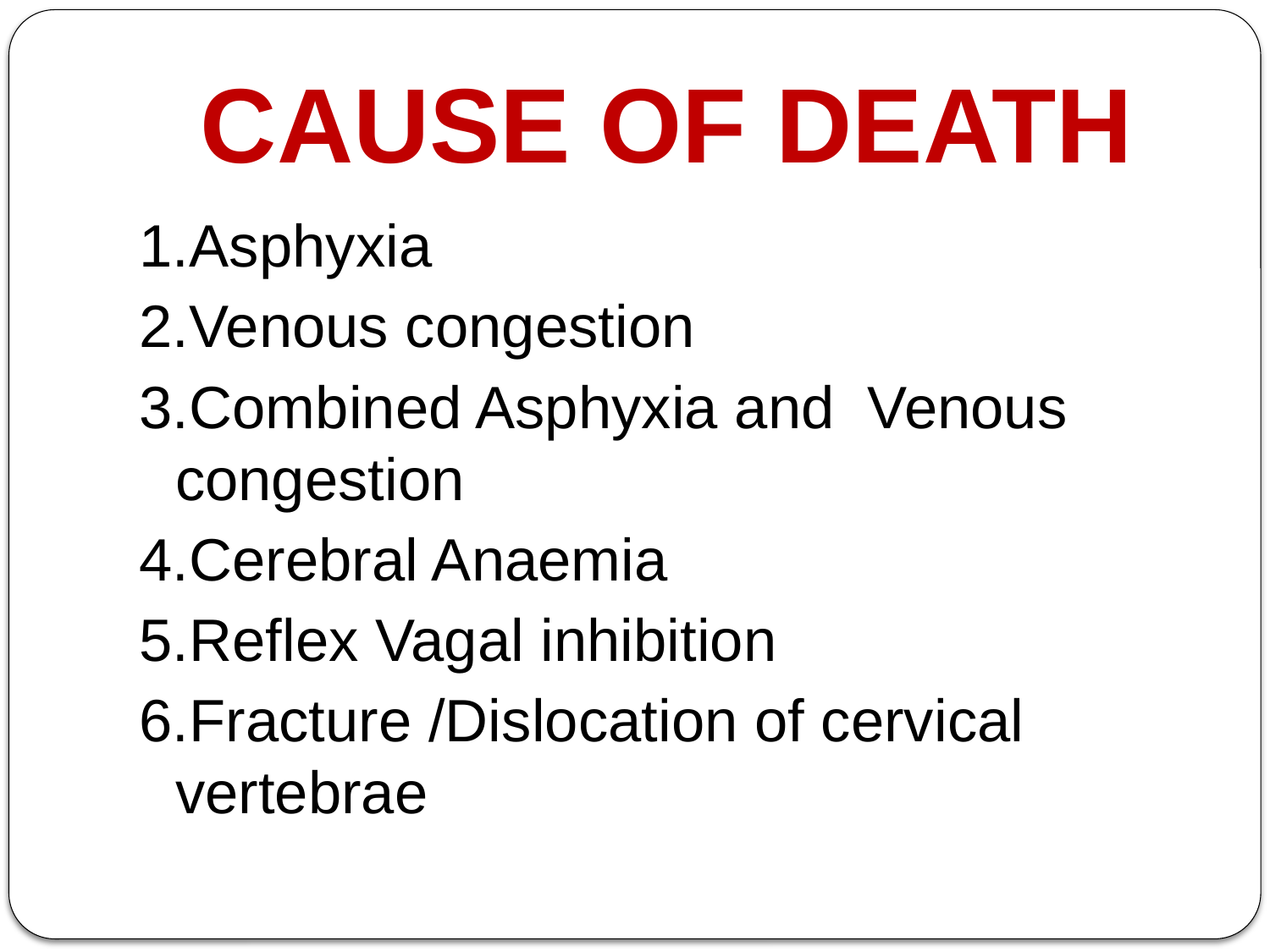

# CAUSE OF DEATH
1.Asphyxia
2.Venous congestion
3.Combined Asphyxia and  Venous congestion
4.Cerebral Anaemia
5.Reflex Vagal inhibition
6.Fracture /Dislocation of cervical vertebrae